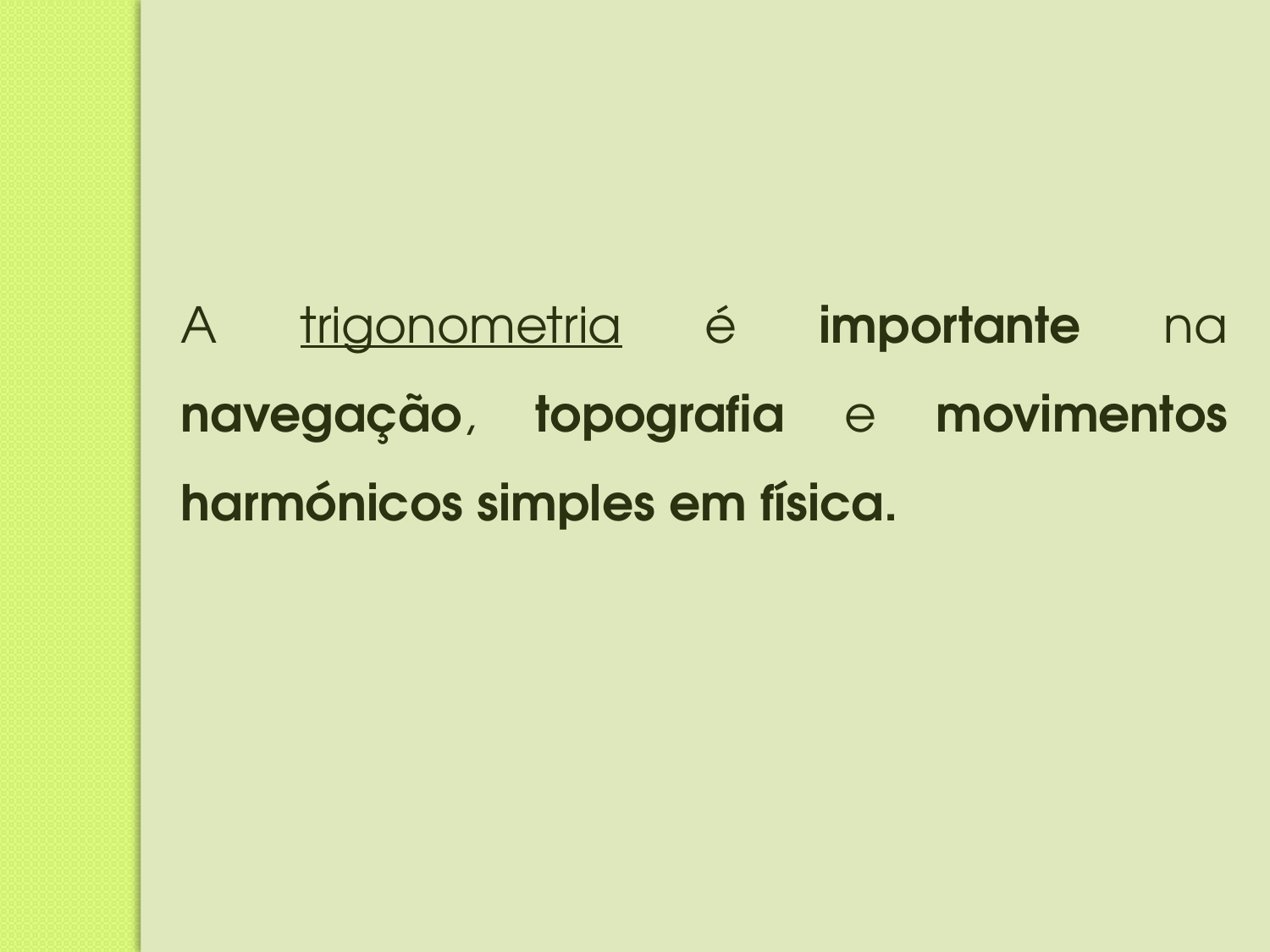

A trigonometria é importante na navegação, topografia e movimentos harmónicos simples em física.